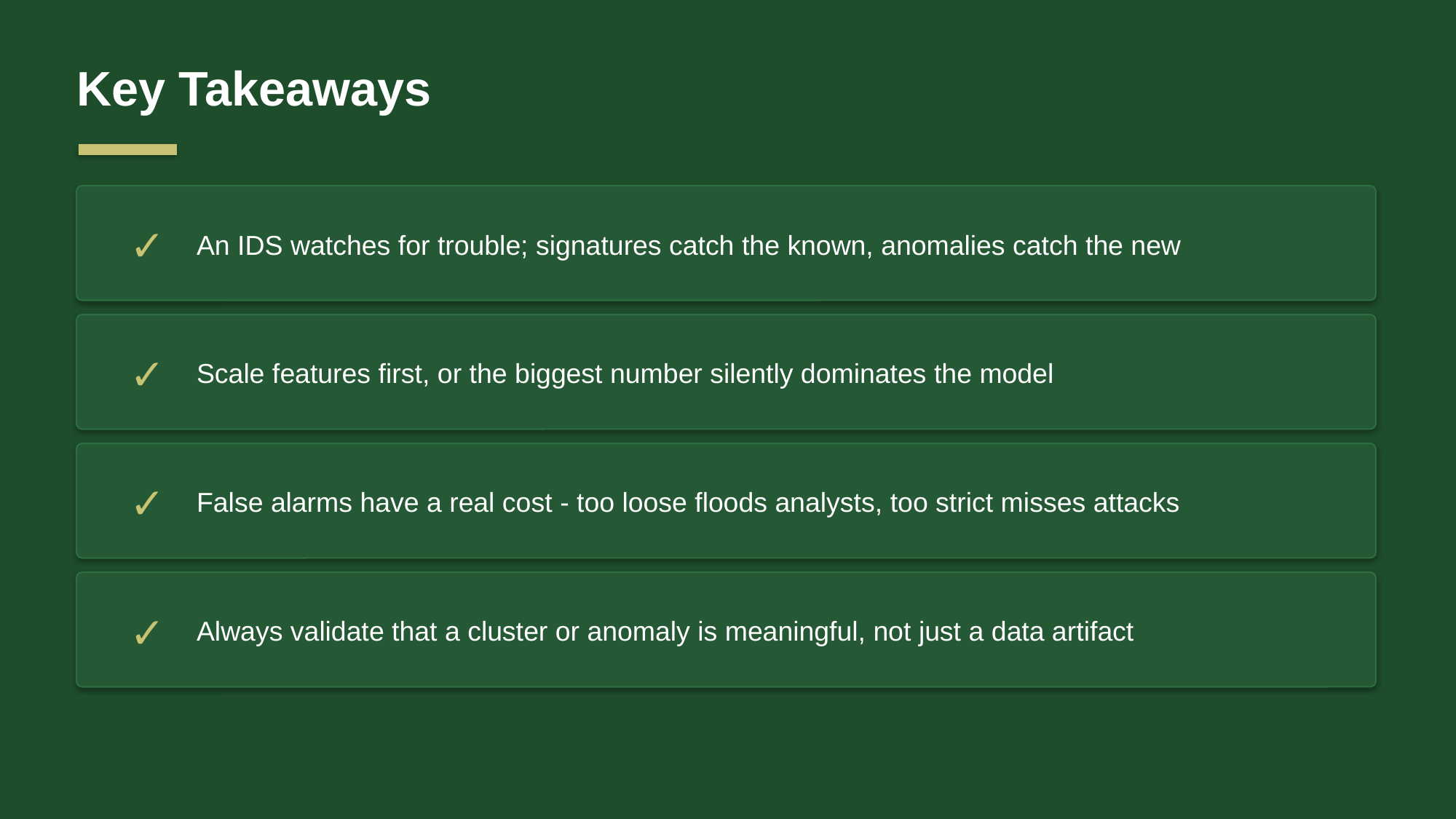

Key Takeaways

✓
An IDS watches for trouble; signatures catch the known, anomalies catch the new

✓
Scale features first, or the biggest number silently dominates the model

✓
False alarms have a real cost - too loose floods analysts, too strict misses attacks

✓
Always validate that a cluster or anomaly is meaningful, not just a data artifact